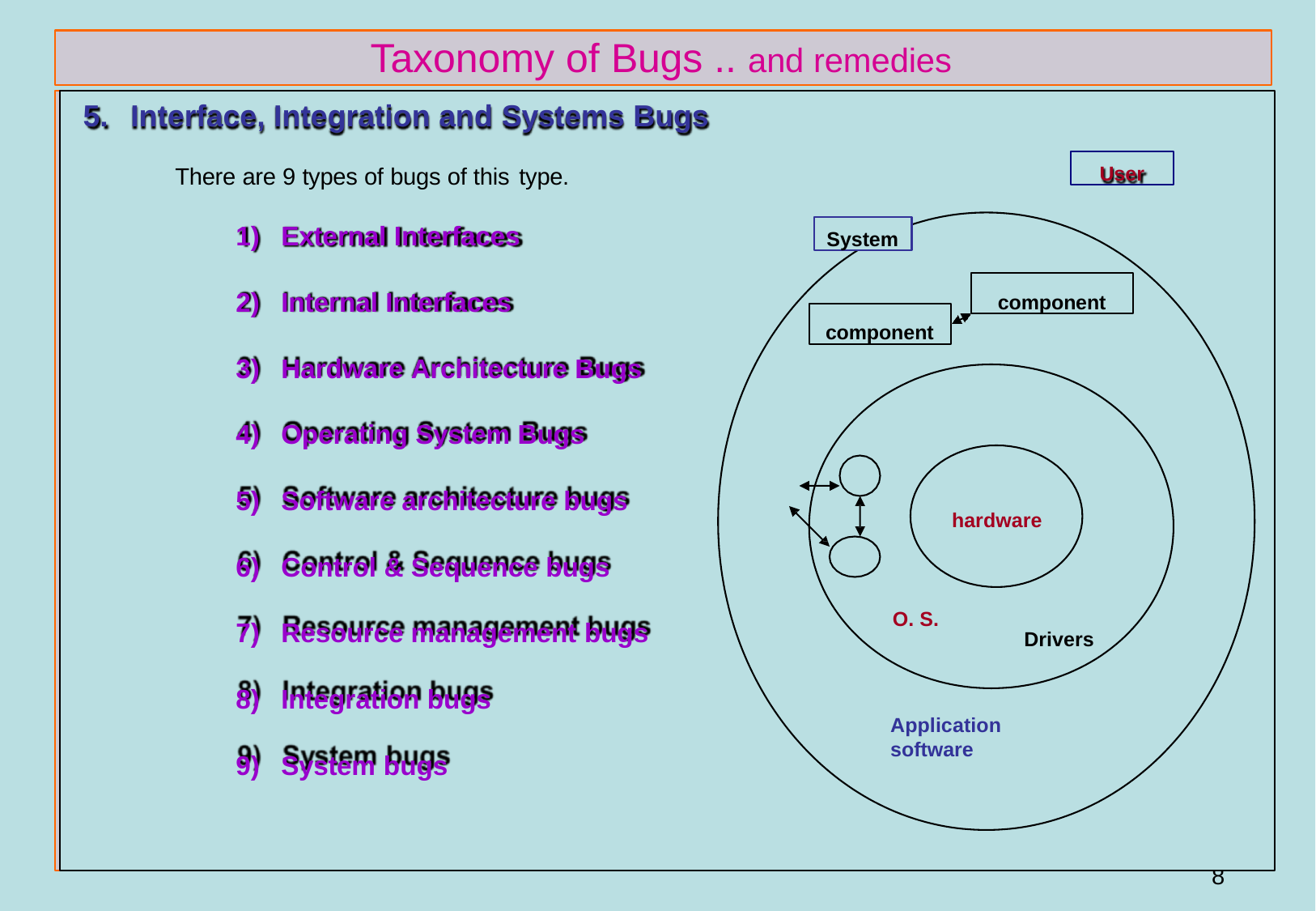

# Taxonomy of Bugs .. and remedies

5.	Interface, Integration and Systems Bugs
User

There are 9 types of bugs of this type.

External Interfaces

Internal Interfaces

Hardware Architecture Bugs

Operating System Bugs

Software architecture bugs

Control & Sequence bugs

Resource management bugs

Integration bugs

System bugs

System

component

component

hardware

O. S.
Drivers

Application
software

48